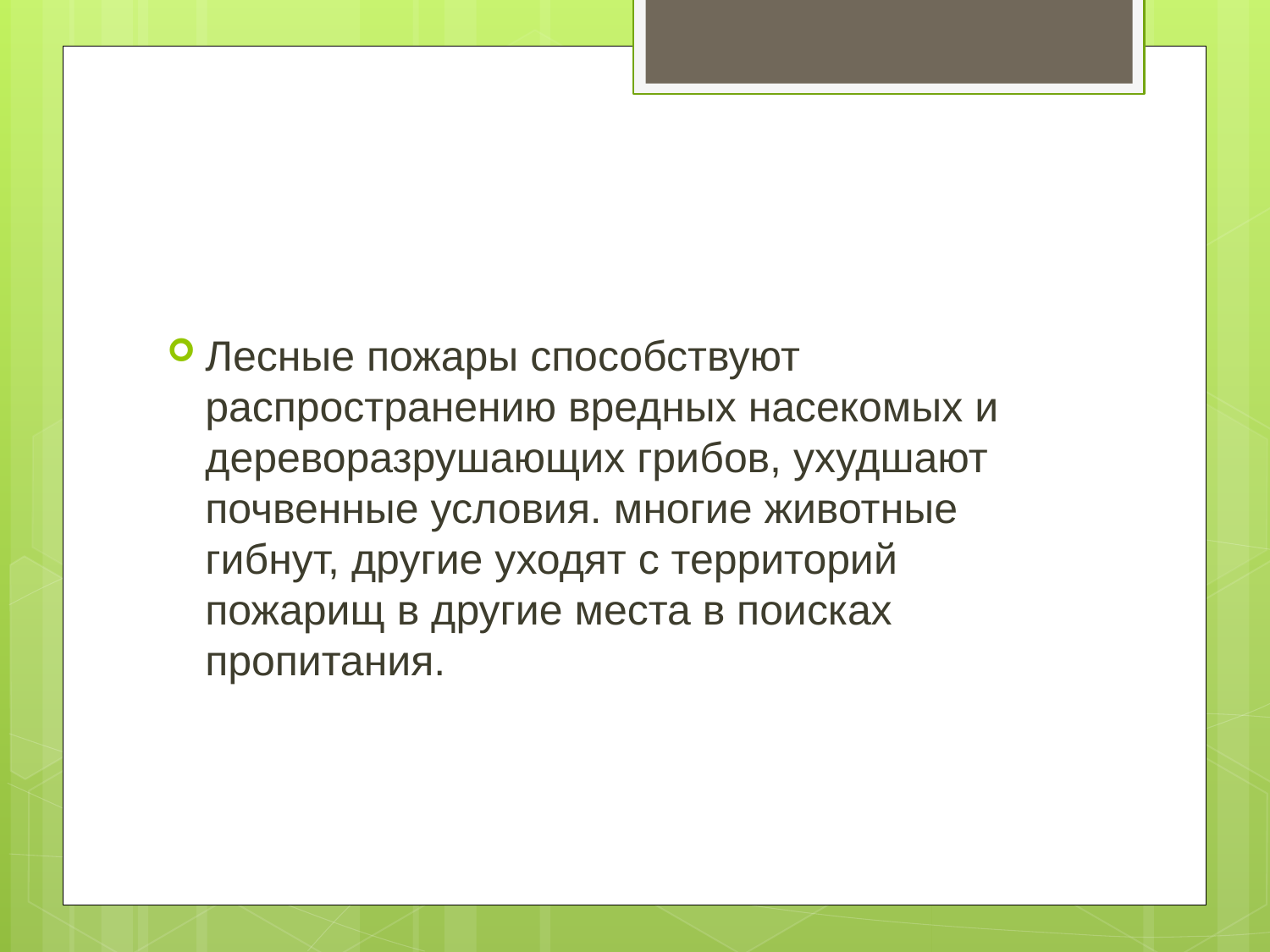

#
Лесные пожары способствуют распространению вредных насекомых и дереворазрушающих грибов, ухудшают почвенные условия. многие животные гибнут, другие уходят с территорий пожарищ в другие места в поисках пропитания.